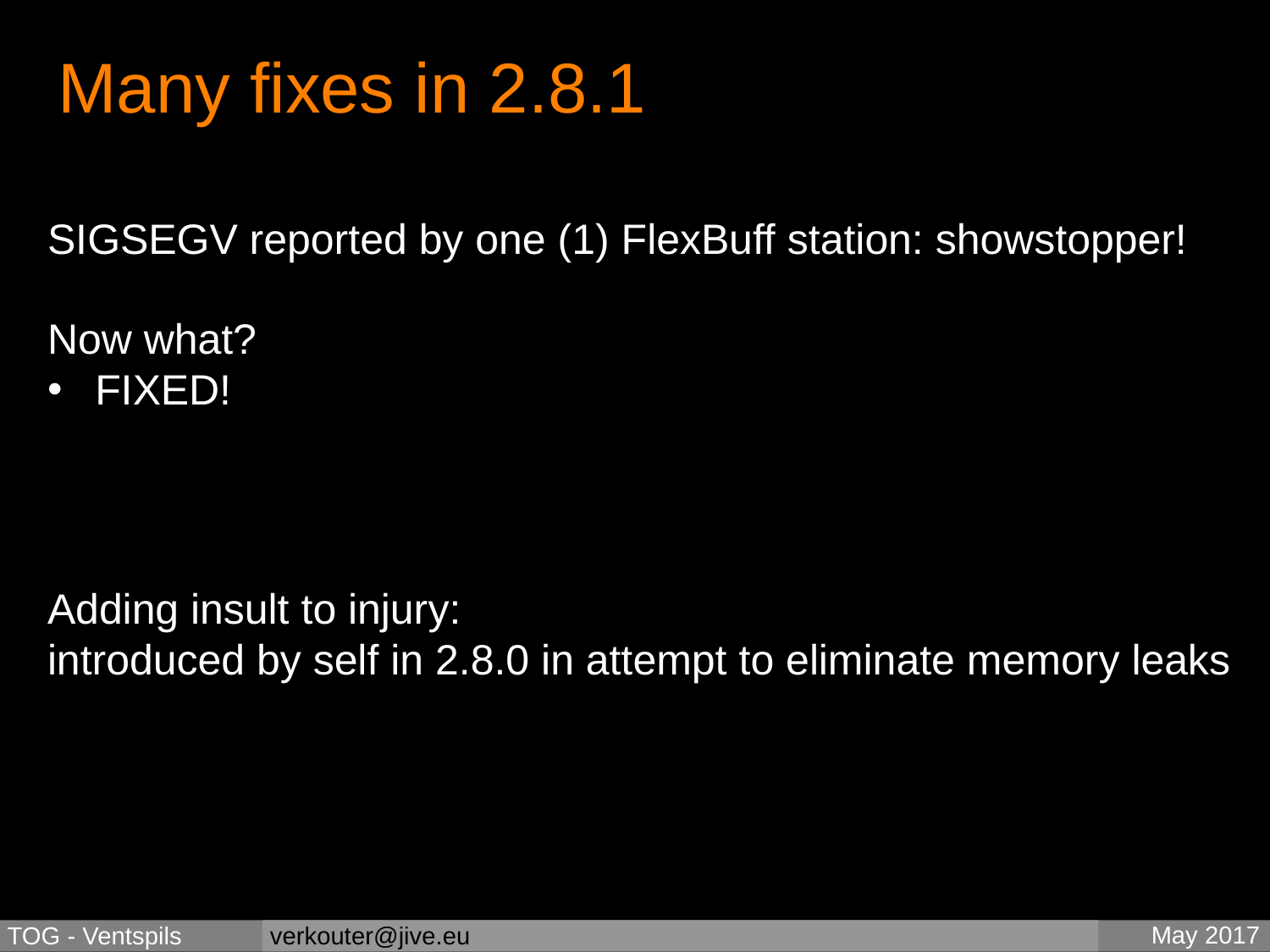

Many fixes in 2.8.1
SIGSEGV reported by one (1) FlexBuff station: showstopper!
Now what?
FIXED!
Adding insult to injury:
introduced by self in 2.8.0 in attempt to eliminate memory leaks